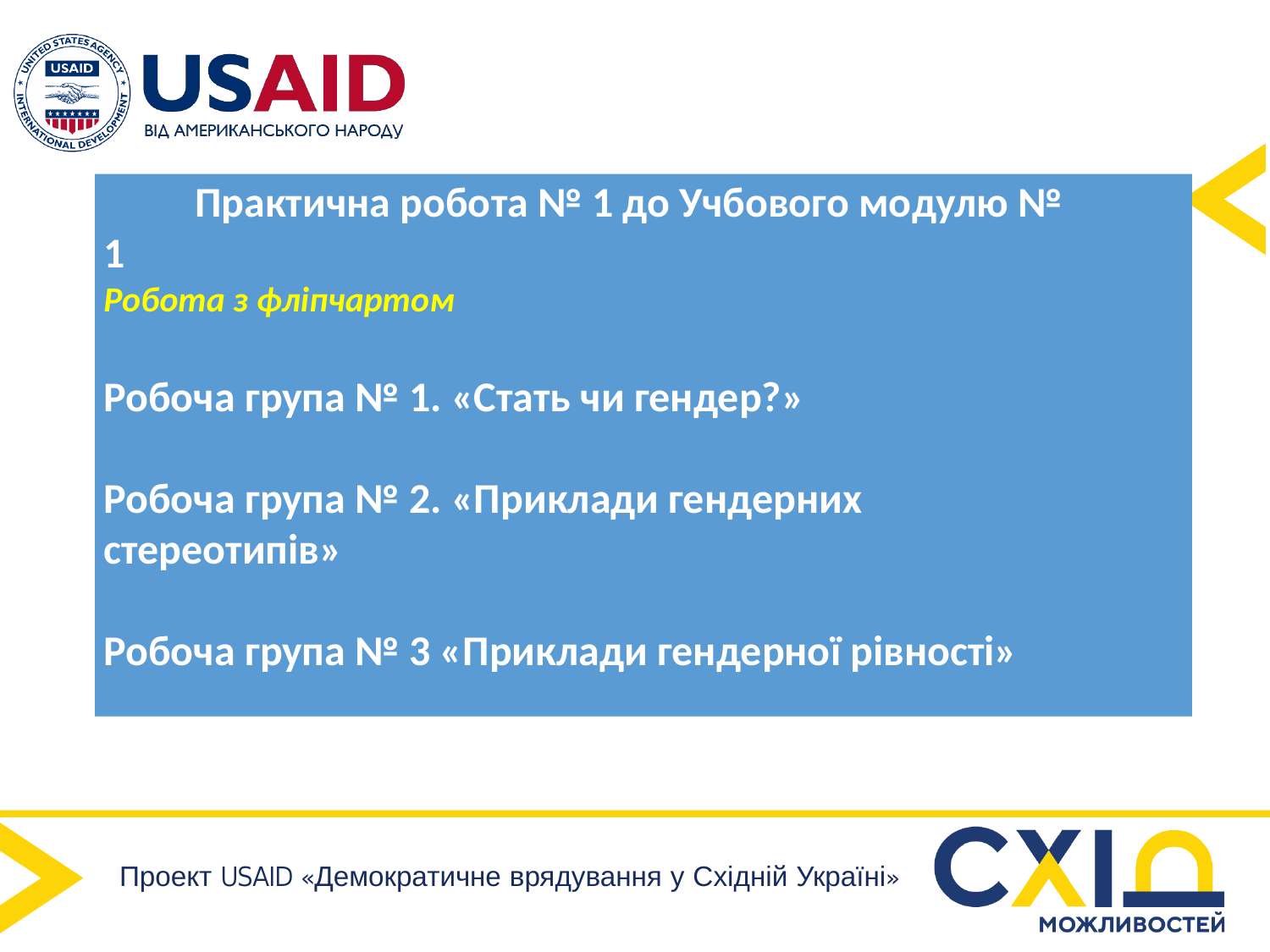

# Практична робота № 1 до Учбового модулю № 1 Робота з фліпчартом Робоча група № 1. «Стать чи гендер?» Робоча група № 2. «Приклади гендерних стереотипів» Робоча група № 3 «Приклади гендерної рівності»

Проект USAID «Демократичне врядування у Східній Україні»